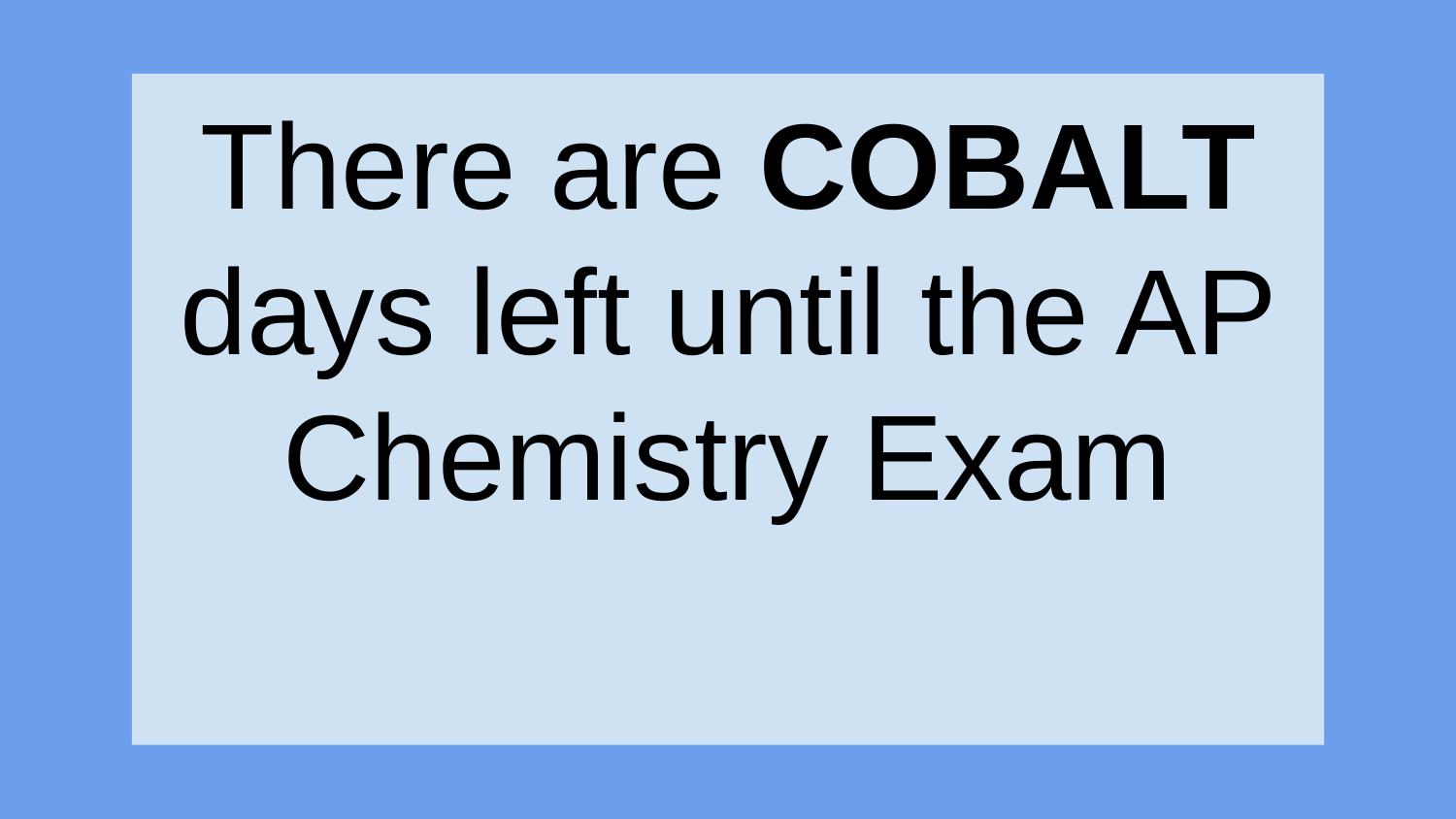

There are COBALT days left until the AP Chemistry Exam